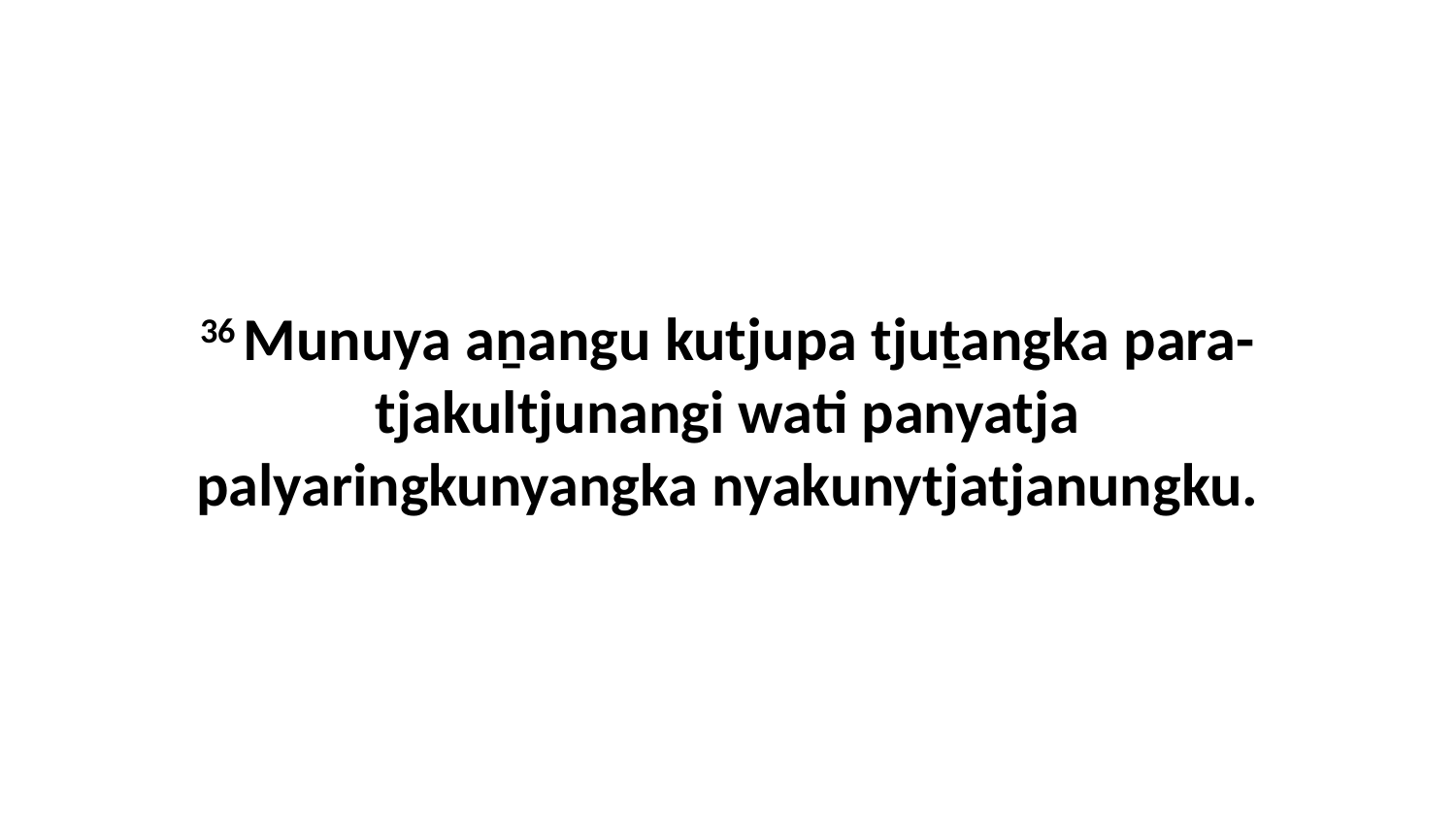

36 Munuya aṉangu kutjupa tjuṯangka para-tjakultjunangi wati panyatja palyaringkunyangka nyakunytjatjanungku.